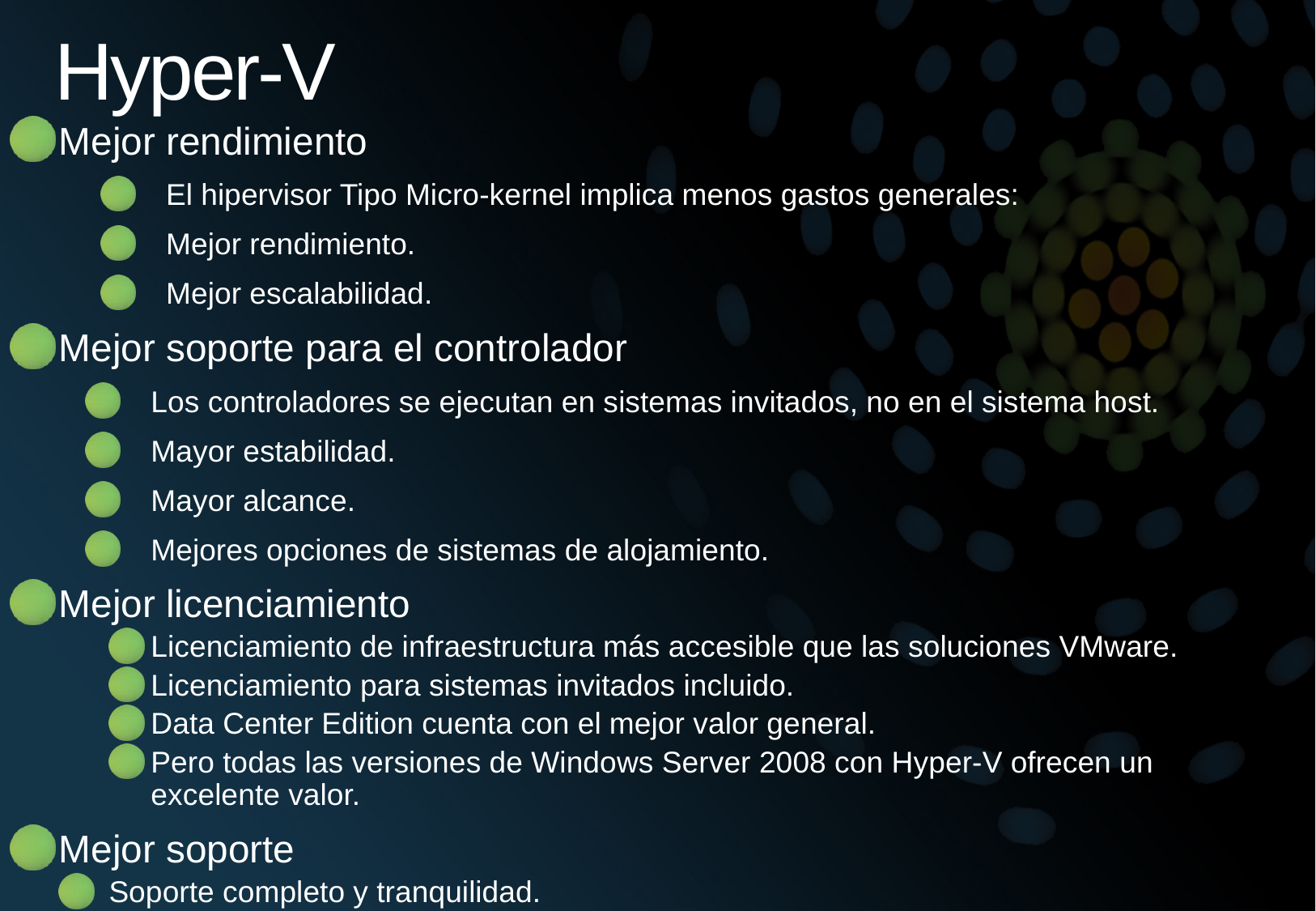

# Hyper-V
Mejor rendimiento
El hipervisor Tipo Micro-kernel implica menos gastos generales:
Mejor rendimiento.
Mejor escalabilidad.
Mejor soporte para el controlador
Los controladores se ejecutan en sistemas invitados, no en el sistema host.
Mayor estabilidad.
Mayor alcance.
Mejores opciones de sistemas de alojamiento.
Mejor licenciamiento
Licenciamiento de infraestructura más accesible que las soluciones VMware.
Licenciamiento para sistemas invitados incluido.
Data Center Edition cuenta con el mejor valor general.
Pero todas las versiones de Windows Server 2008 con Hyper-V ofrecen un excelente valor.
Mejor soporte
Soporte completo y tranquilidad.